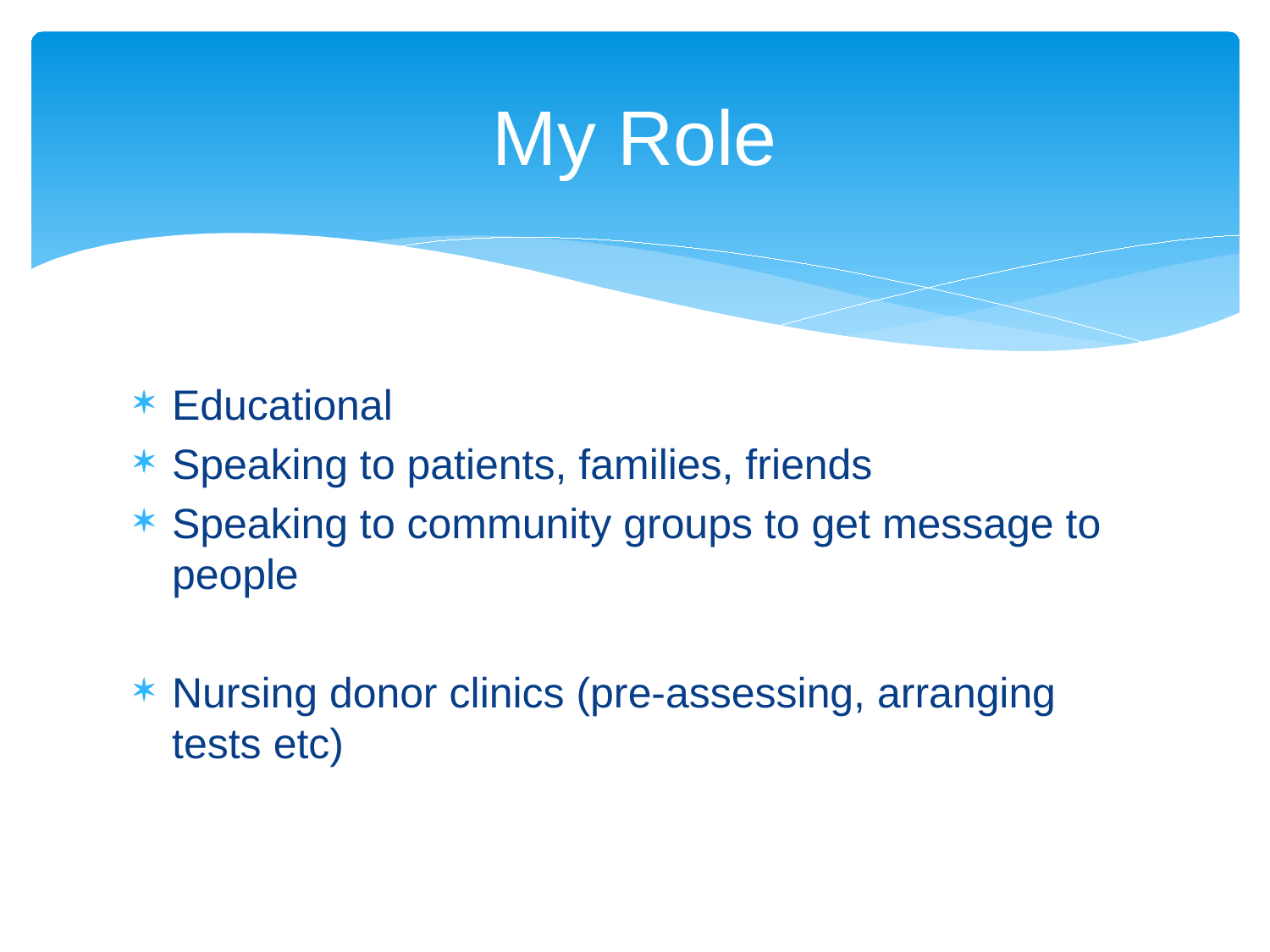

# My Role
Educational
Speaking to patients, families, friends
Speaking to community groups to get message to people

Nursing donor clinics (pre-assessing, arranging tests etc)